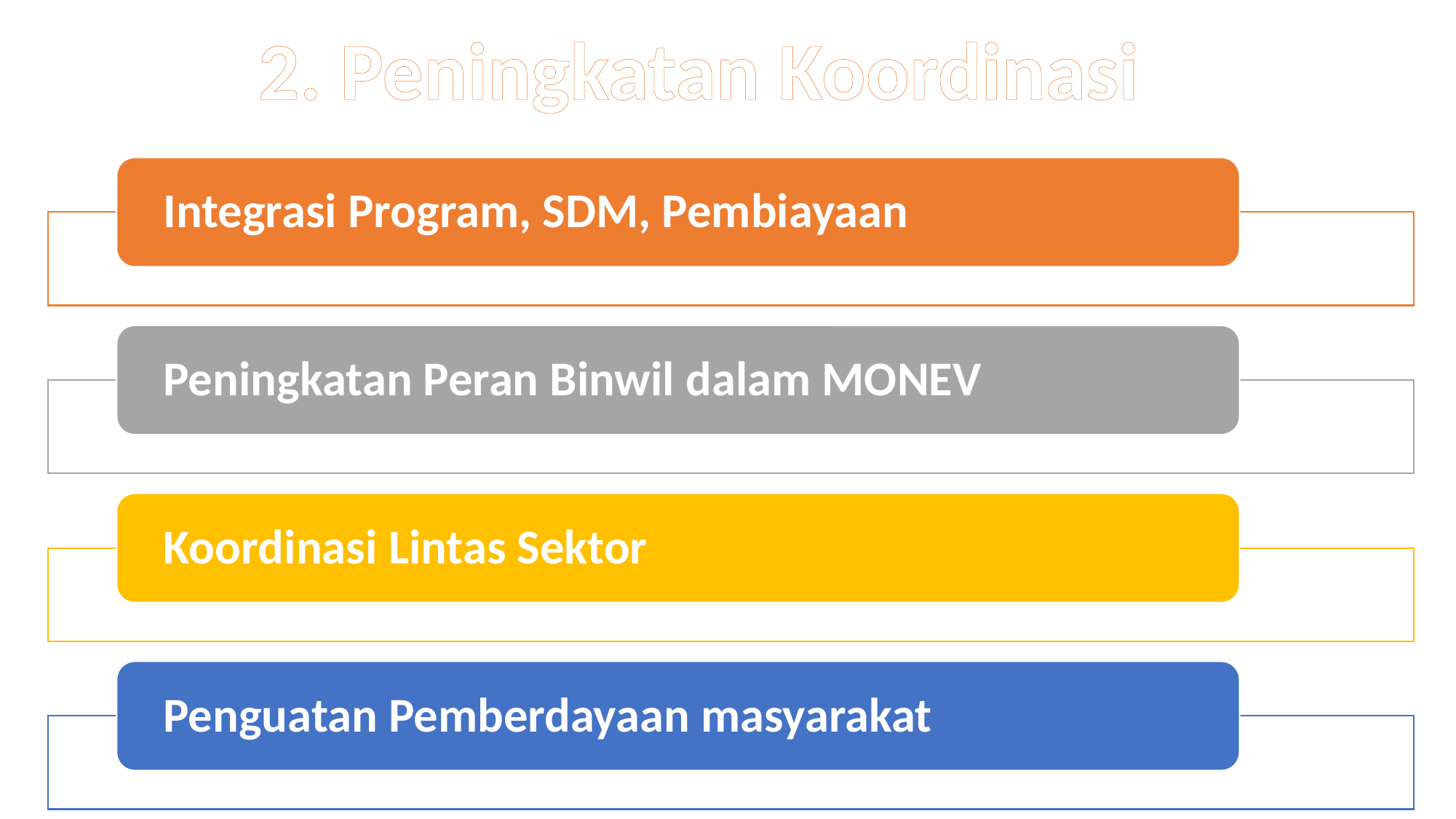

2. Peningkatan Koordinasi
Integrasi Program, SDM, Pembiayaan
Peningkatan Peran Binwil dalam MONEV
Koordinasi Lintas Sektor
Penguatan Pemberdayaan masyarakat